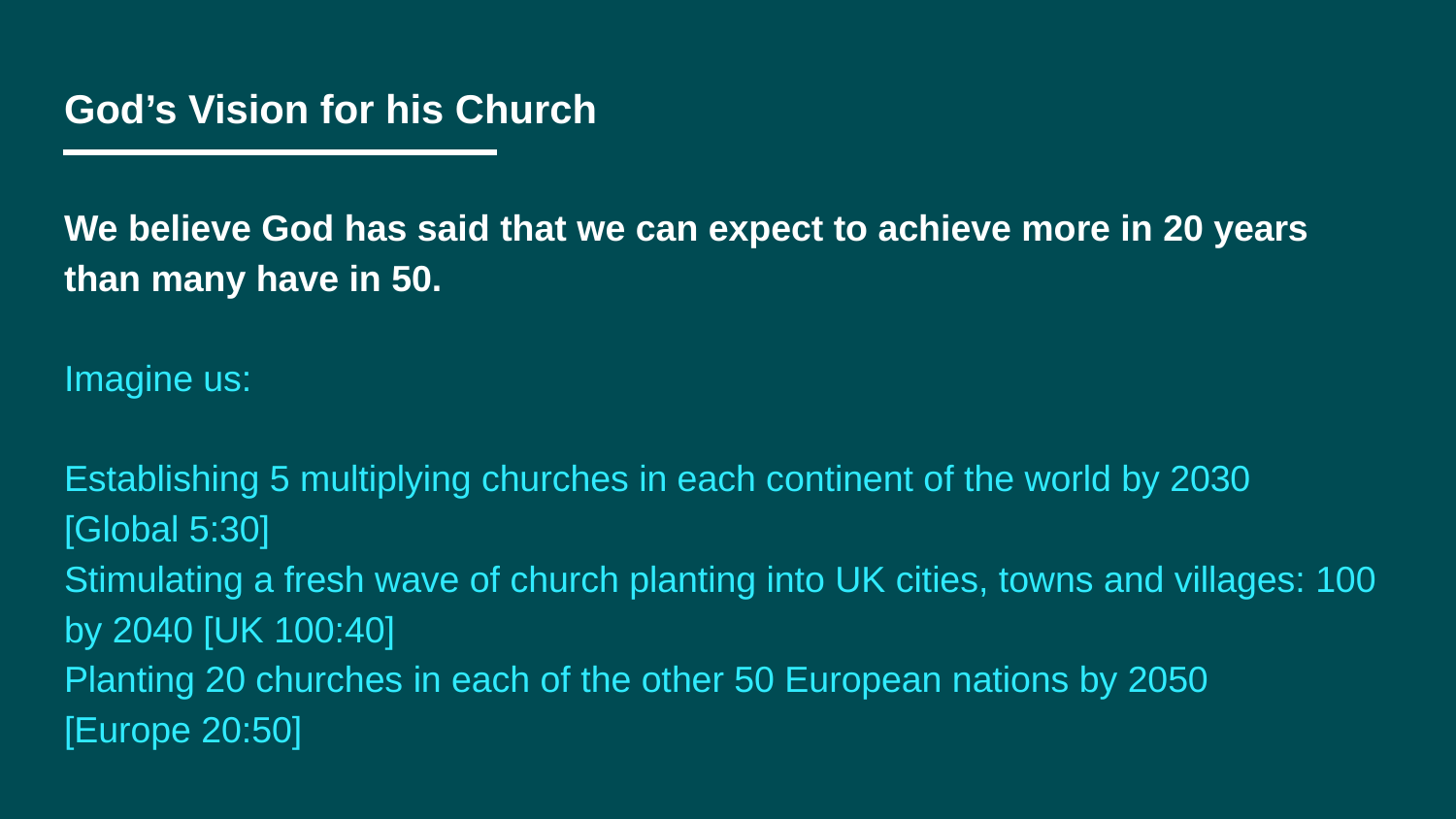

# God’s Vision for his Church
We believe God has said that we can expect to achieve more in 20 years than many have in 50.

Imagine us:

Establishing 5 multiplying churches in each continent of the world by 2030
[Global 5:30]
Stimulating a fresh wave of church planting into UK cities, towns and villages: 100 by 2040 [UK 100:40]
Planting 20 churches in each of the other 50 European nations by 2050
[Europe 20:50]